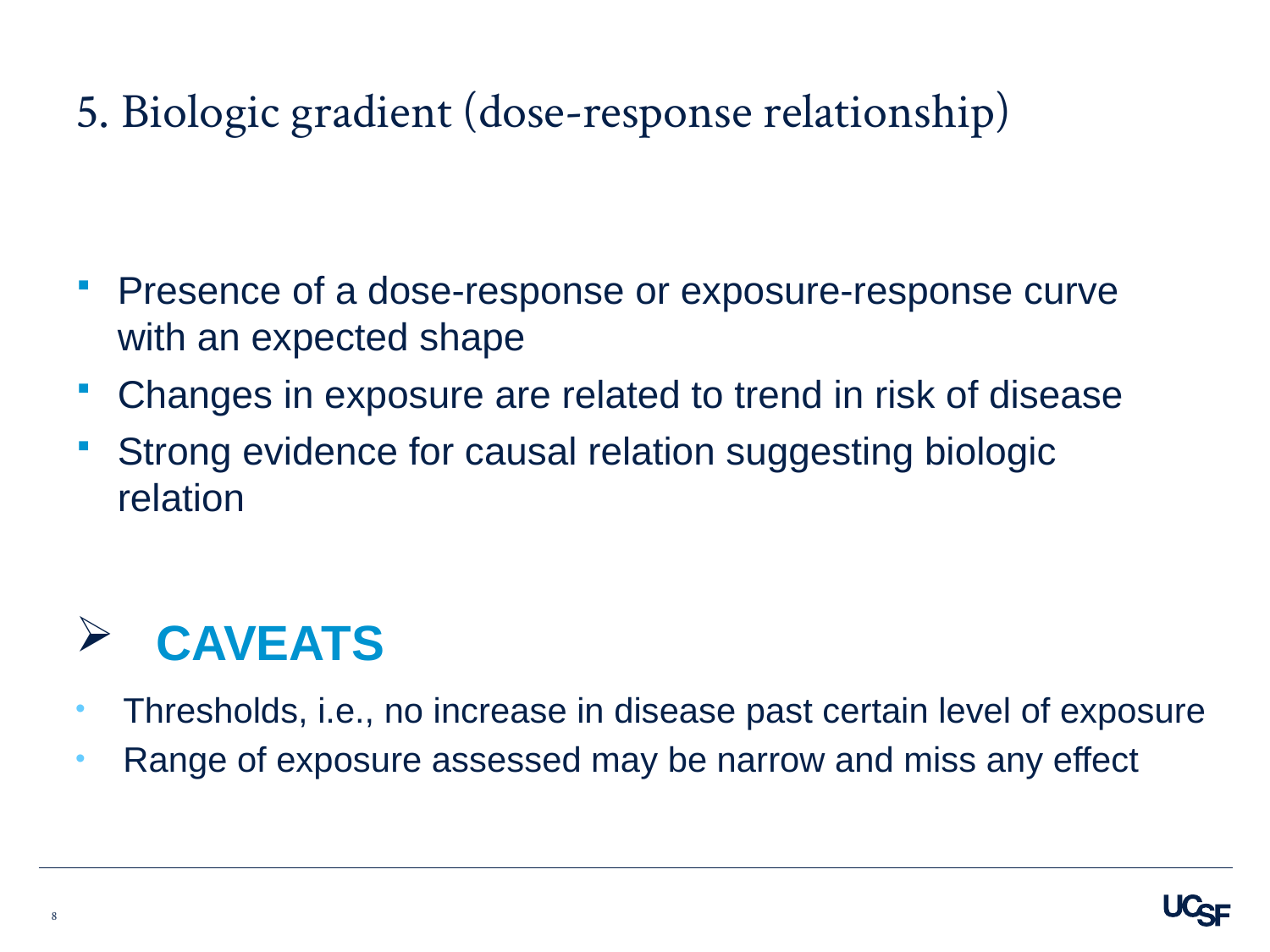

# 5. Biologic gradient (dose-response relationship)
Presence of a dose-response or exposure-response curve with an expected shape
Changes in exposure are related to trend in risk of disease
Strong evidence for causal relation suggesting biologic relation

   CAVEATS

Thresholds, i.e., no increase in disease past certain level of exposure
Range of exposure assessed may be narrow and miss any effect
8